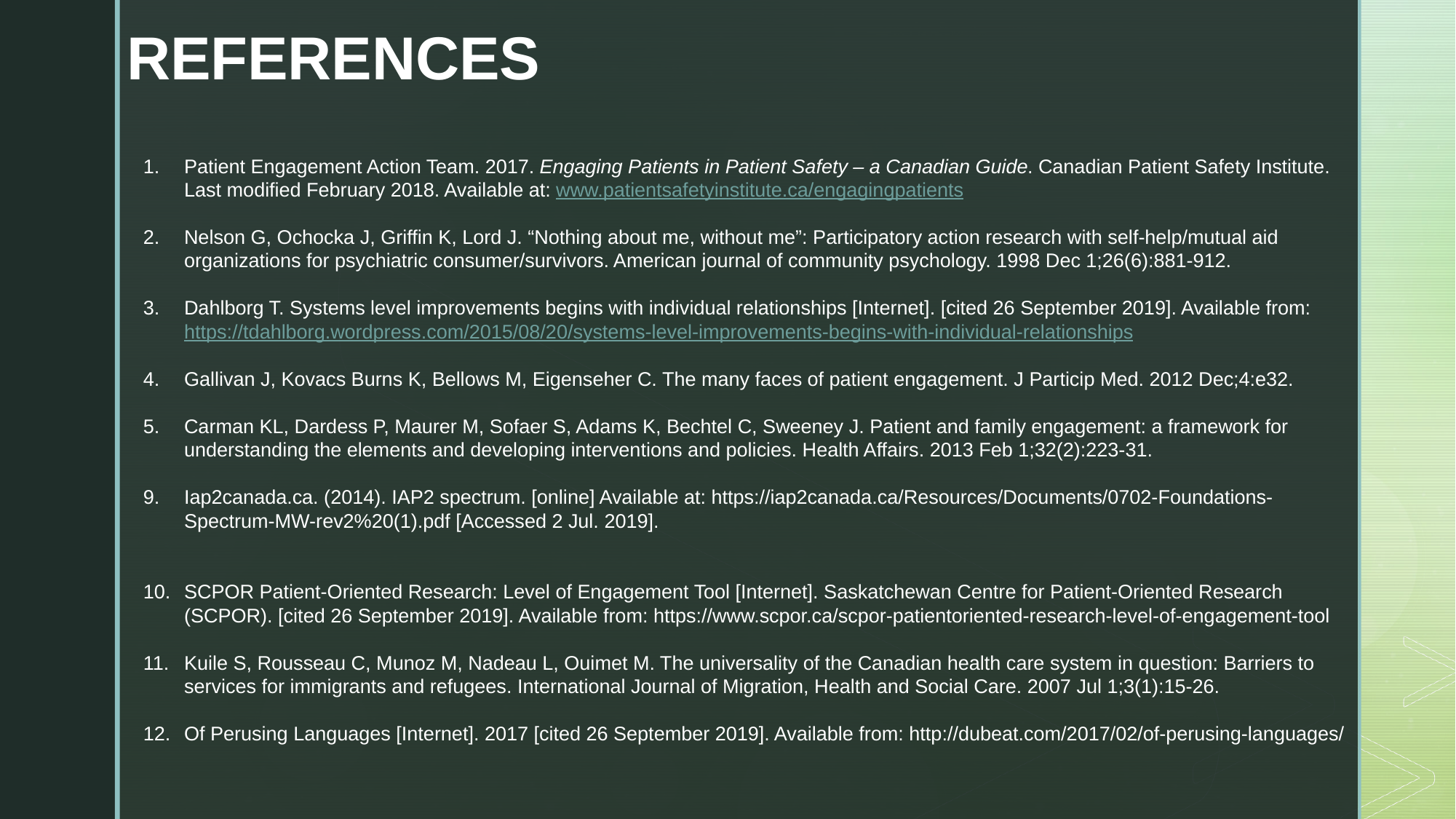

REFERENCES

Patient Engagement Action Team. 2017. Engaging Patients in Patient Safety – a Canadian Guide. Canadian Patient Safety Institute. Last modified February 2018. Available at: www.patientsafetyinstitute.ca/engagingpatients

Nelson G, Ochocka J, Griffin K, Lord J. “Nothing about me, without me”: Participatory action research with self-help/mutual aid organizations for psychiatric consumer/survivors. American journal of community psychology. 1998 Dec 1;26(6):881-912.

Dahlborg T. Systems level improvements begins with individual relationships [Internet]. [cited 26 September 2019]. Available from: https://tdahlborg.wordpress.com/2015/08/20/systems-level-improvements-begins-with-individual-relationships

Gallivan J, Kovacs Burns K, Bellows M, Eigenseher C. The many faces of patient engagement. J Particip Med. 2012 Dec;4:e32.

Carman KL, Dardess P, Maurer M, Sofaer S, Adams K, Bechtel C, Sweeney J. Patient and family engagement: a framework for understanding the elements and developing interventions and policies. Health Affairs. 2013 Feb 1;32(2):223-31.

Iap2canada.ca. (2014). IAP2 spectrum. [online] Available at: https://iap2canada.ca/Resources/Documents/0702-Foundations-Spectrum-MW-rev2%20(1).pdf [Accessed 2 Jul. 2019].

SCPOR Patient-Oriented Research: Level of Engagement Tool [Internet]. Saskatchewan Centre for Patient-Oriented Research (SCPOR). [cited 26 September 2019]. Available from: https://www.scpor.ca/scpor-patientoriented-research-level-of-engagement-tool

Kuile S, Rousseau C, Munoz M, Nadeau L, Ouimet M. The universality of the Canadian health care system in question: Barriers to services for immigrants and refugees. International Journal of Migration, Health and Social Care. 2007 Jul 1;3(1):15-26.

Of Perusing Languages [Internet]. 2017 [cited 26 September 2019]. Available from: http://dubeat.com/2017/02/of-perusing-languages/